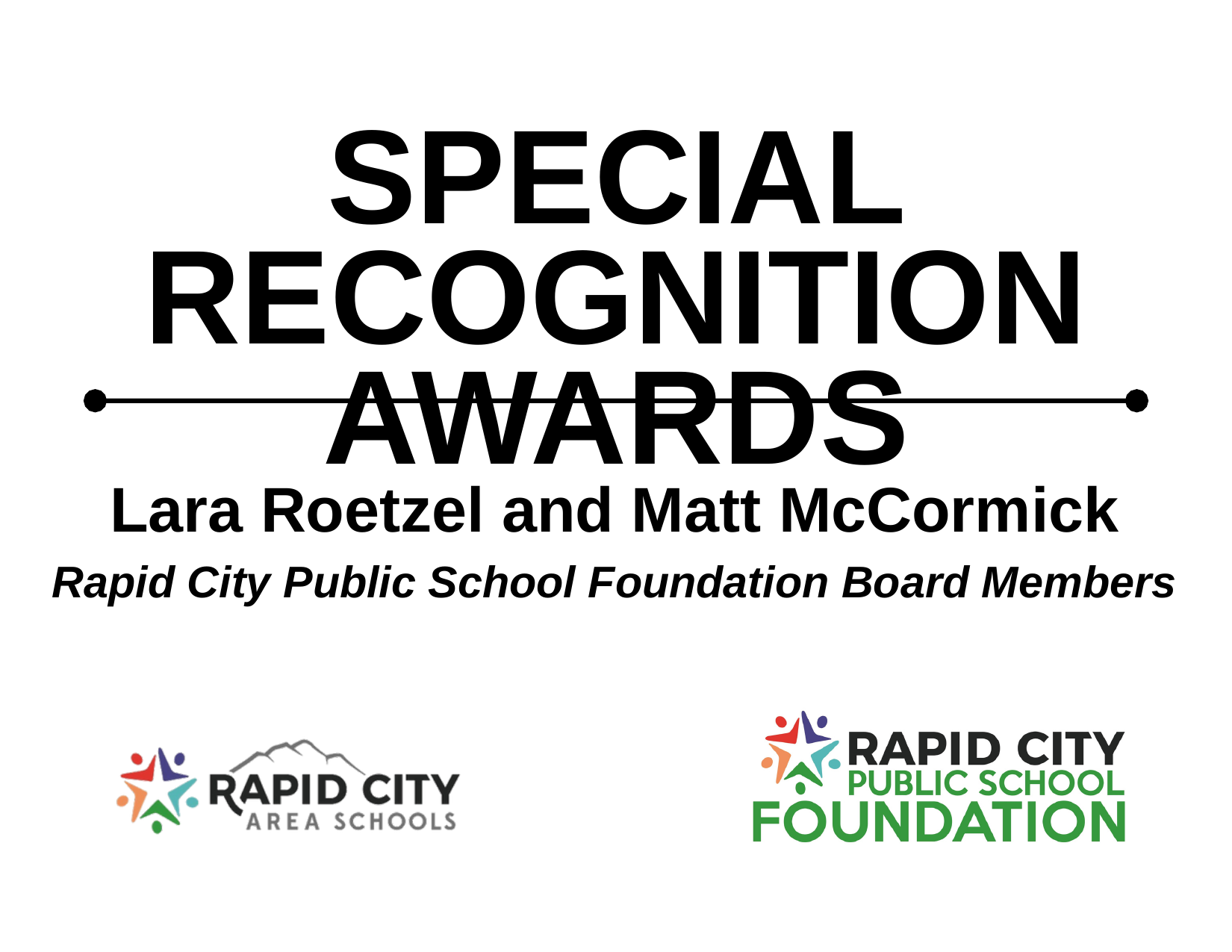

SPECIAL RECOGNITION AWARDS

Lara Roetzel and Matt McCormick
Rapid City Public School Foundation Board Members